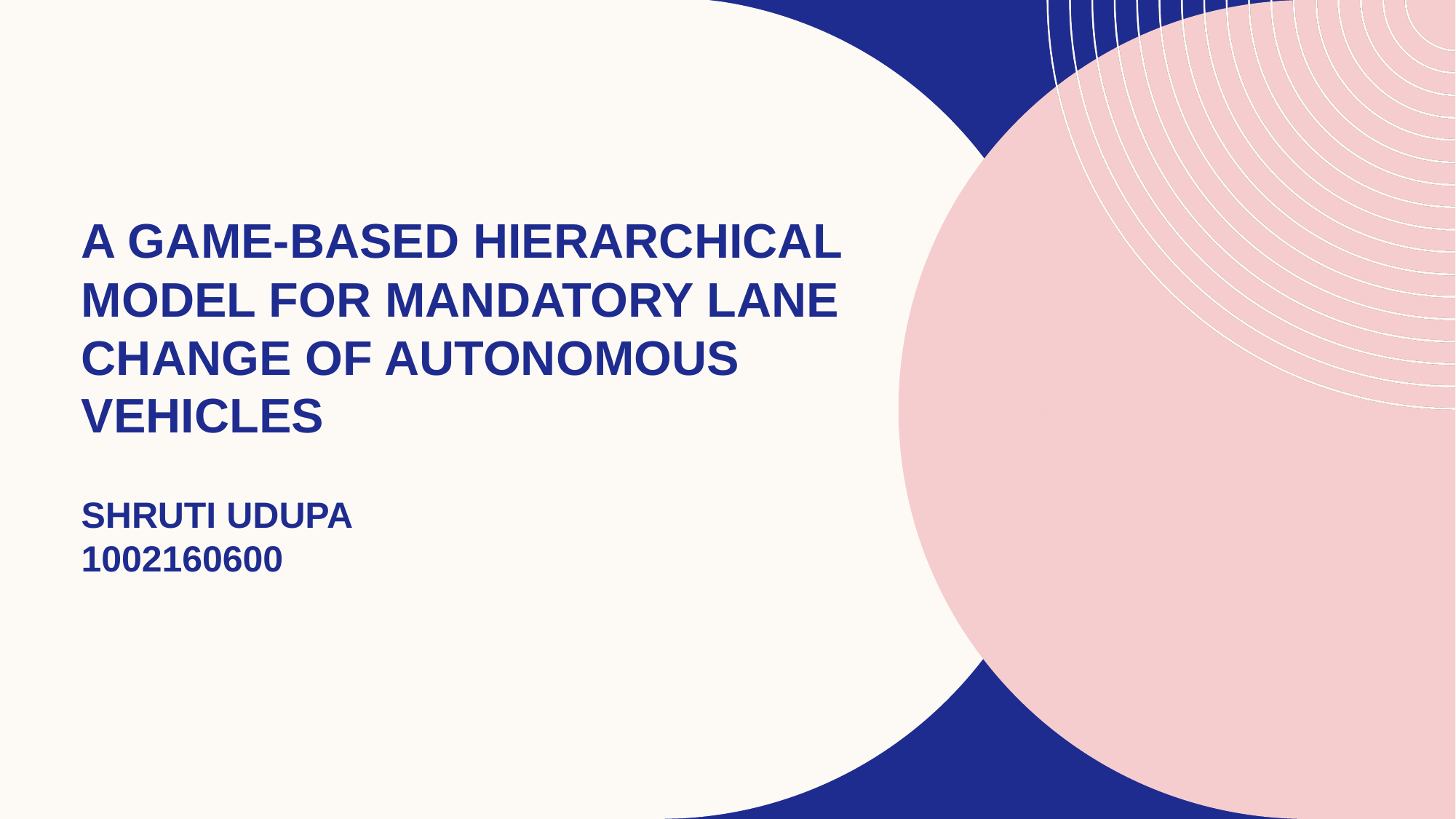

# A Game-Based Hierarchical Model for Mandatory Lane Change of Autonomous Vehicles
Shruti Udupa
1002160600